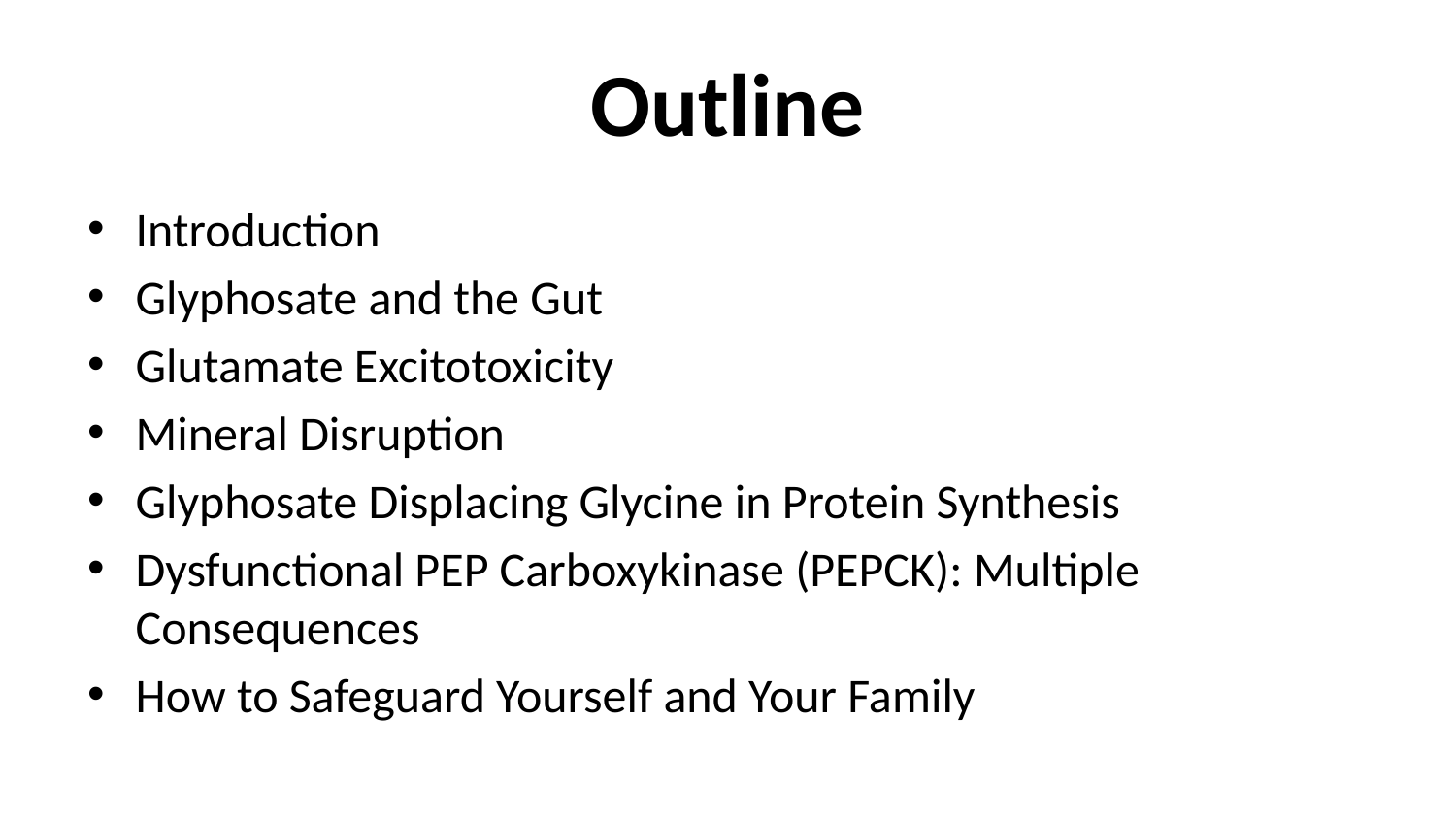

# Outline
Introduction
Glyphosate and the Gut
Glutamate Excitotoxicity
Mineral Disruption
Glyphosate Displacing Glycine in Protein Synthesis
Dysfunctional PEP Carboxykinase (PEPCK): Multiple Consequences
How to Safeguard Yourself and Your Family